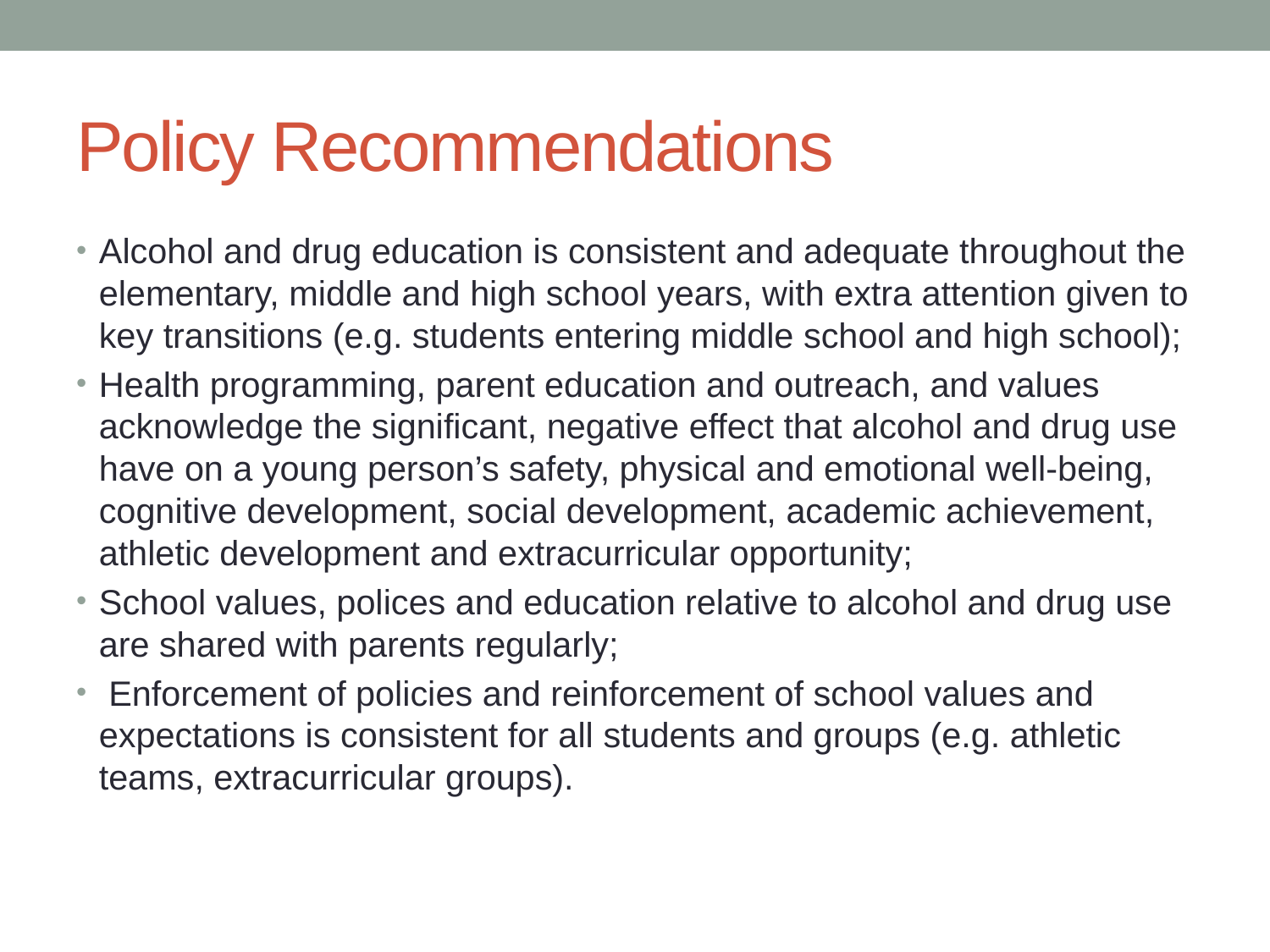

# Policy Recommendations
Alcohol and drug education is consistent and adequate throughout the elementary, middle and high school years, with extra attention given to key transitions (e.g. students entering middle school and high school);
Health programming, parent education and outreach, and values acknowledge the significant, negative effect that alcohol and drug use have on a young person’s safety, physical and emotional well-being, cognitive development, social development, academic achievement, athletic development and extracurricular opportunity;
School values, polices and education relative to alcohol and drug use are shared with parents regularly;
 Enforcement of policies and reinforcement of school values and expectations is consistent for all students and groups (e.g. athletic teams, extracurricular groups).